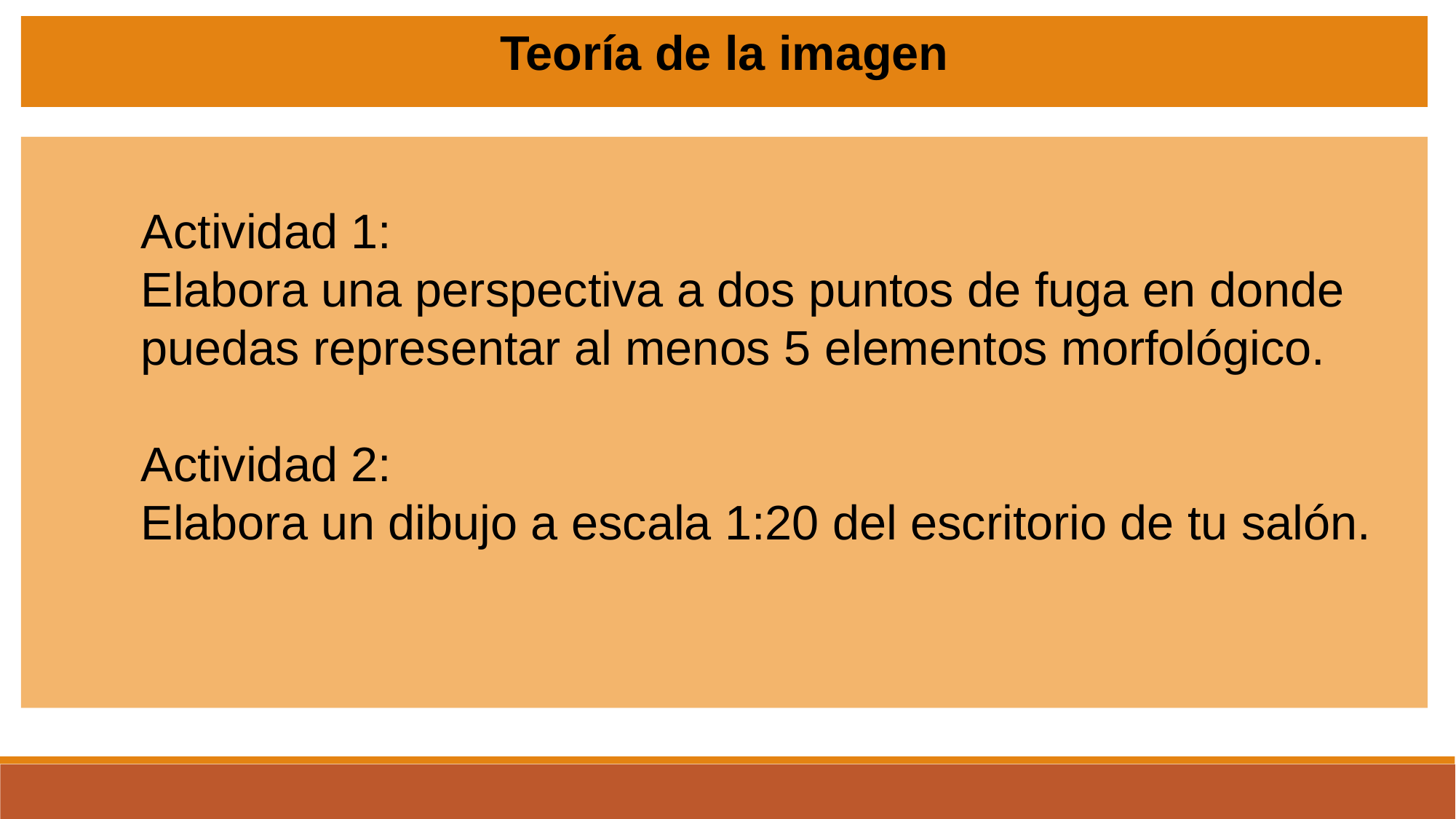

Teoría de la imagen

Actividad 1:
Elabora una perspectiva a dos puntos de fuga en donde puedas representar al menos 5 elementos morfológico.

Actividad 2:
Elabora un dibujo a escala 1:20 del escritorio de tu salón.